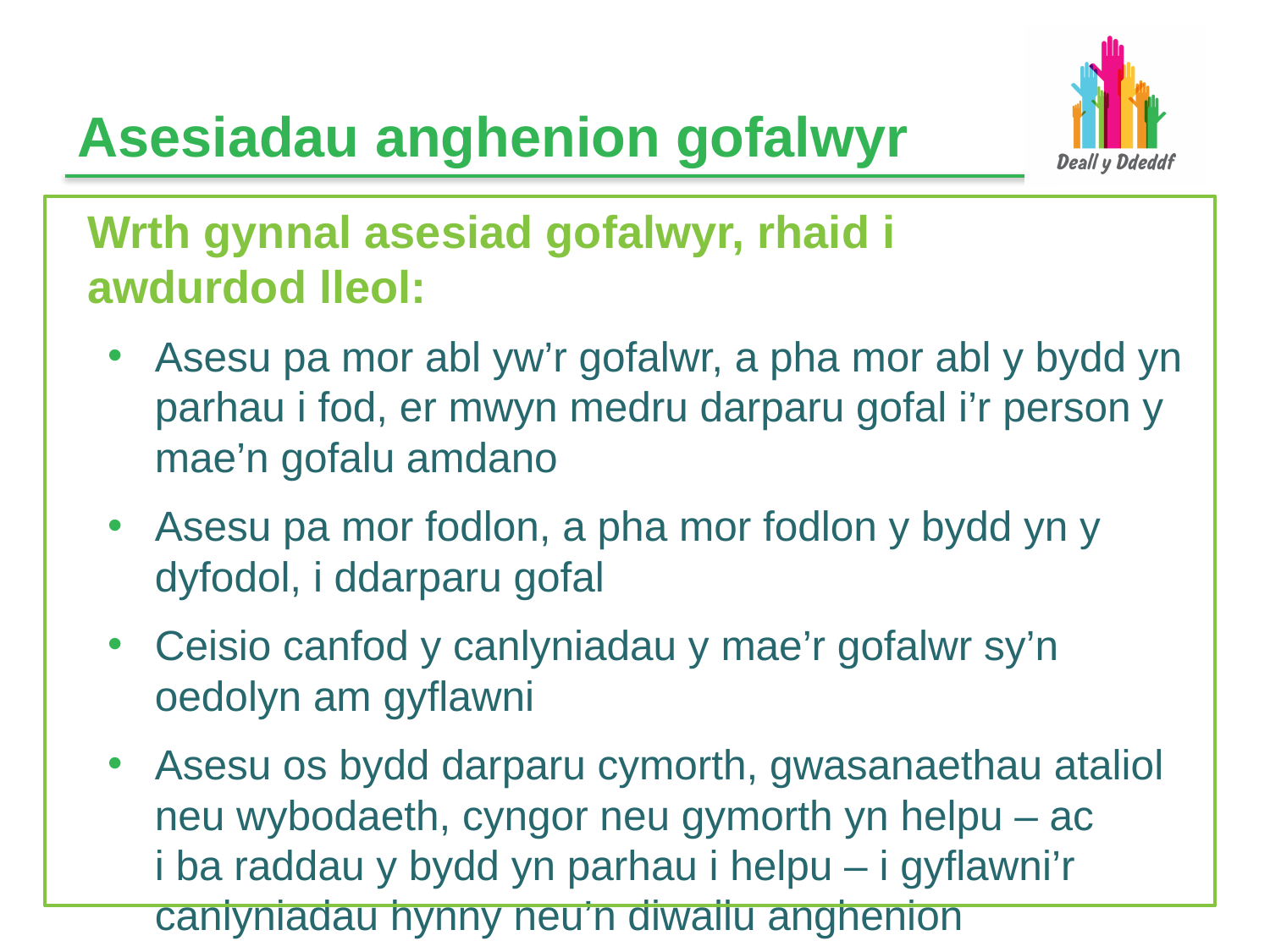

# Asesiadau anghenion gofalwyr

Wrth gynnal asesiad gofalwyr, rhaid i awdurdod lleol:
Asesu pa mor abl yw’r gofalwr, a pha mor abl y bydd yn parhau i fod, er mwyn medru darparu gofal i’r person y mae’n gofalu amdano
Asesu pa mor fodlon, a pha mor fodlon y bydd yn y dyfodol, i ddarparu gofal
Ceisio canfod y canlyniadau y mae’r gofalwr sy’n oedolyn am gyflawni
Asesu os bydd darparu cymorth, gwasanaethau ataliol neu wybodaeth, cyngor neu gymorth yn helpu – ac
i ba raddau y bydd yn parhau i helpu – i gyflawni’r canlyniadau hynny neu’n diwallu anghenion